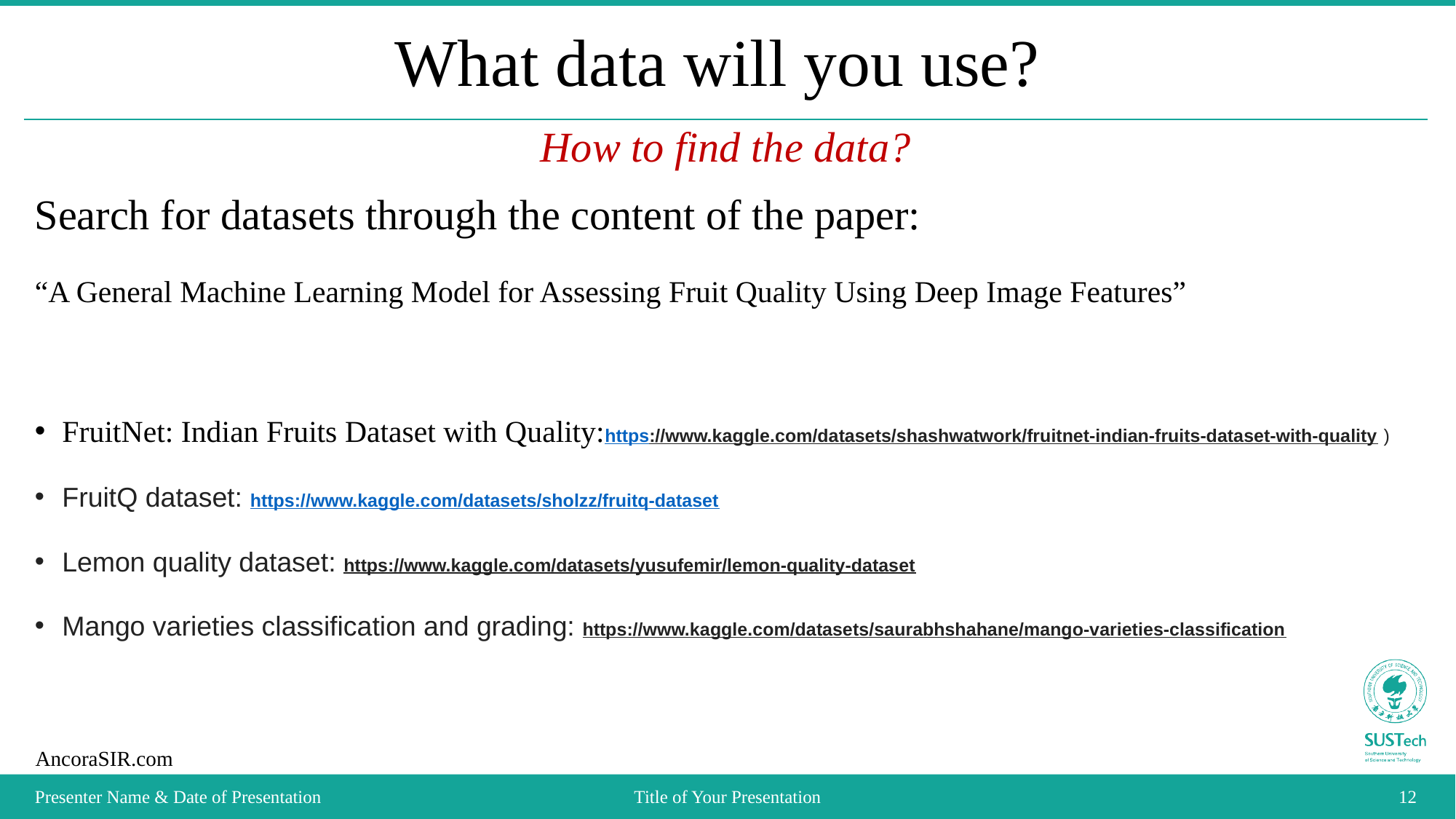

# What data will you use?
How to find the data?
Search for datasets through the content of the paper:
“A General Machine Learning Model for Assessing Fruit Quality Using Deep Image Features”

FruitNet: Indian Fruits Dataset with Quality:https://www.kaggle.com/datasets/shashwatwork/fruitnet-indian-fruits-dataset-with-quality )
FruitQ dataset: https://www.kaggle.com/datasets/sholzz/fruitq-dataset
Lemon quality dataset: https://www.kaggle.com/datasets/yusufemir/lemon-quality-dataset
Mango varieties classification and grading: https://www.kaggle.com/datasets/saurabhshahane/mango-varieties-classification

Presenter Name & Date of Presentation
Title of Your Presentation
12